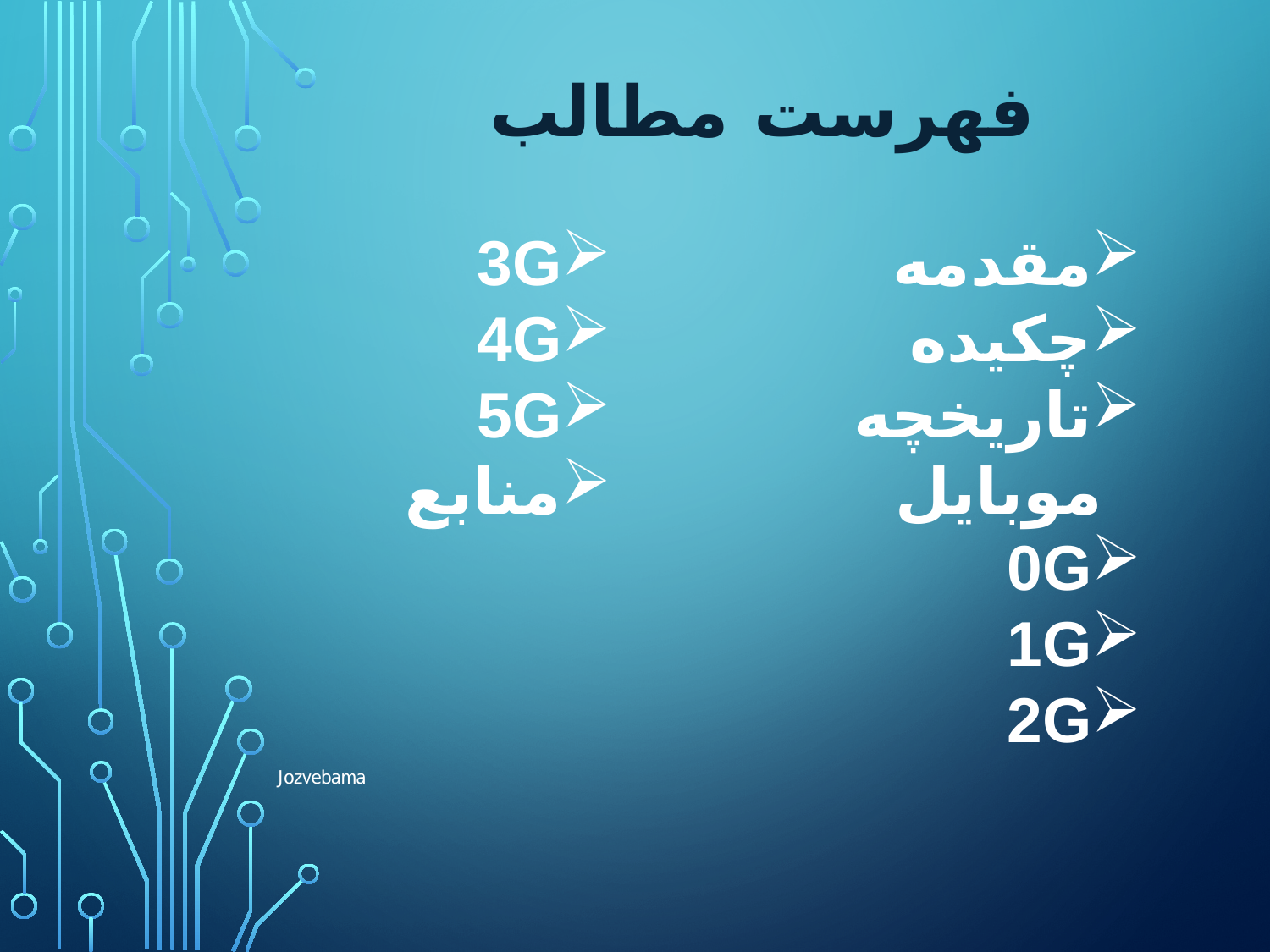

فهرست مطالب
3G
4G
5G
منابع
مقدمه
چکیده
تاریخچه موبایل
0G
1G
2G

Jozvebama